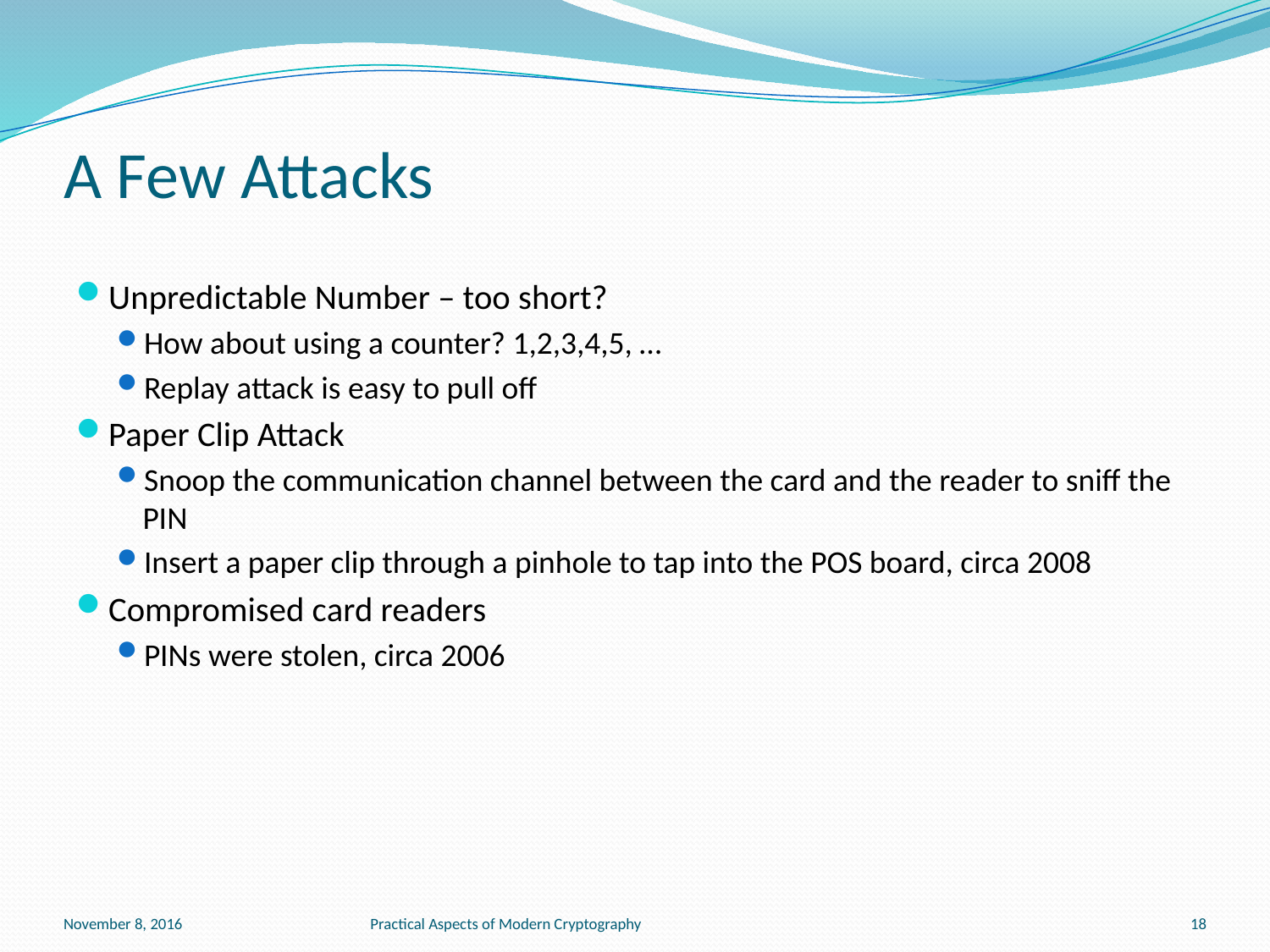

# A Few Attacks
Unpredictable Number – too short?
How about using a counter? 1,2,3,4,5, …
Replay attack is easy to pull off
Paper Clip Attack
Snoop the communication channel between the card and the reader to sniff the PIN
Insert a paper clip through a pinhole to tap into the POS board, circa 2008
Compromised card readers
PINs were stolen, circa 2006
November 8, 2016
Practical Aspects of Modern Cryptography
18